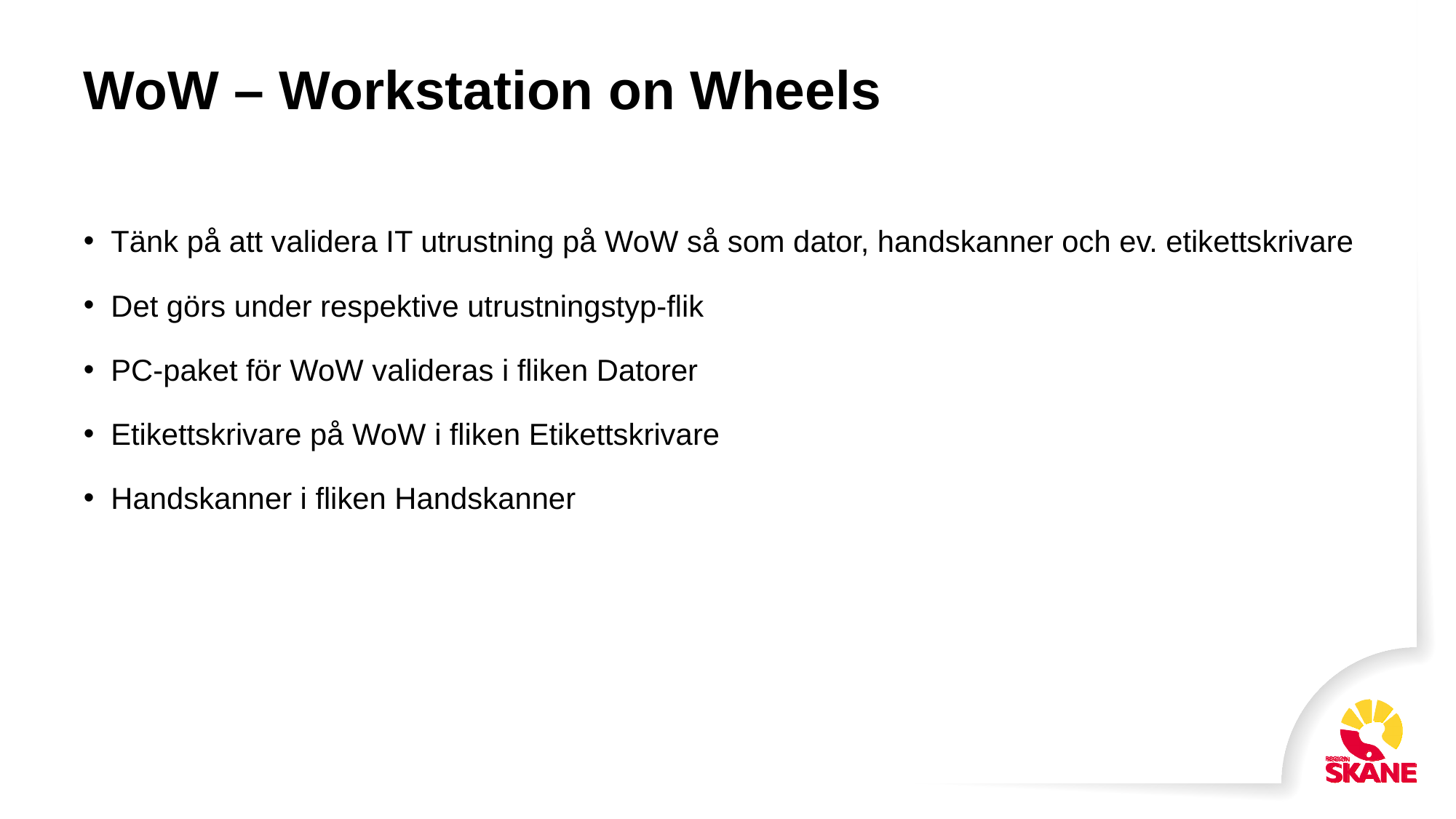

# WoW – Workstation on Wheels

Tänk på att validera IT utrustning på WoW så som dator, handskanner och ev. etikettskrivare
Det görs under respektive utrustningstyp-flik
PC-paket för WoW valideras i fliken Datorer
Etikettskrivare på WoW i fliken Etikettskrivare
Handskanner i fliken Handskanner